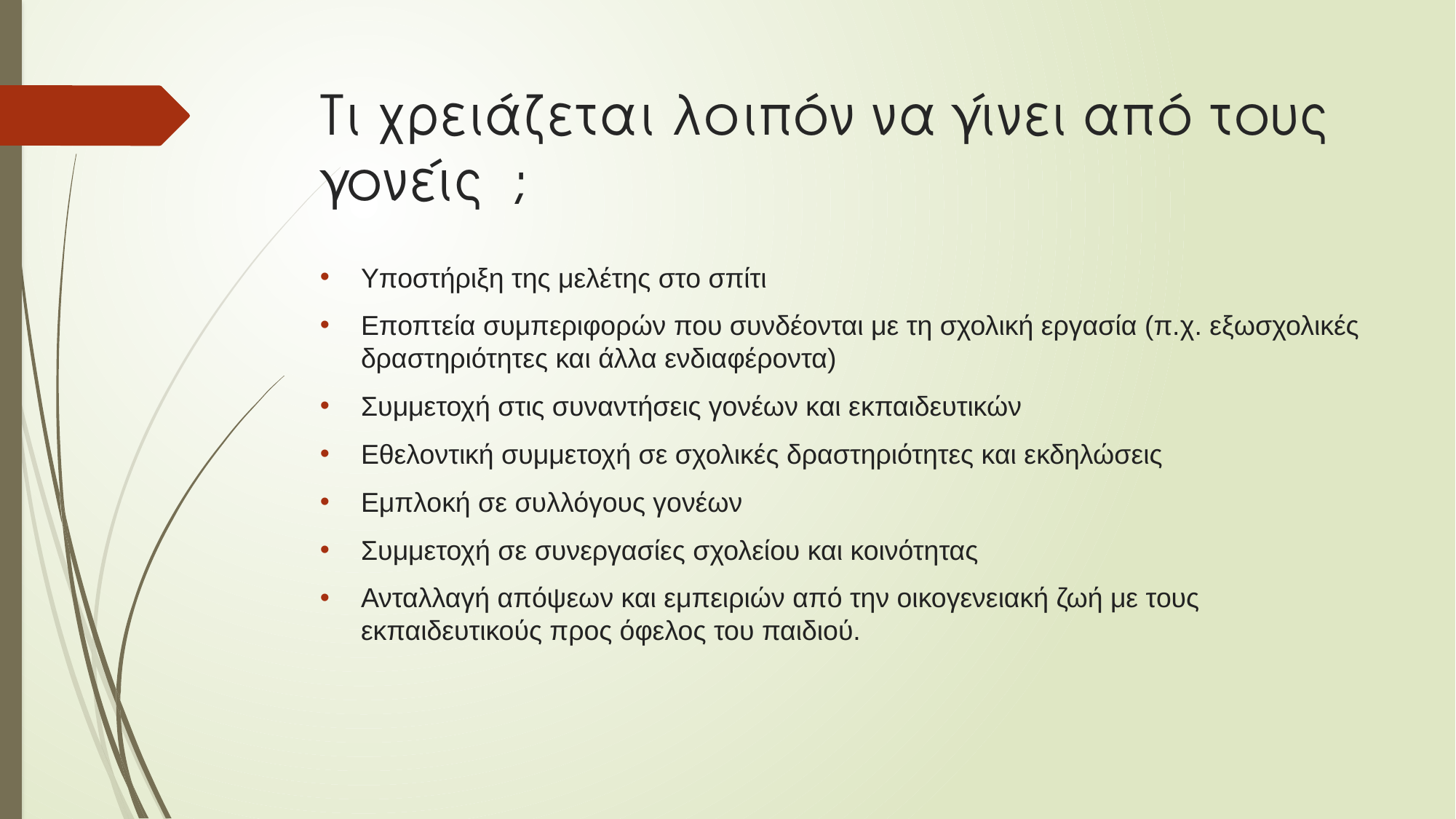

# Τι χρειάζεται λοιπόν να γίνει από τους γονείς  ;
Υποστήριξη της μελέτης στο σπίτι
Εποπτεία συμπεριφορών που συνδέονται με τη σχολική εργασία (π.χ. εξωσχολικές δραστηριότητες και άλλα ενδιαφέροντα)
Συμμετοχή στις συναντήσεις γονέων και εκπαιδευτικών
Εθελοντική συμμετοχή σε σχολικές δραστηριότητες και εκδηλώσεις
Εμπλοκή σε συλλόγους γονέων
Συμμετοχή σε συνεργασίες σχολείου και κοινότητας
Ανταλλαγή απόψεων και εμπειριών από την οικογενειακή ζωή με τους εκπαιδευτικούς προς όφελος του παιδιού.